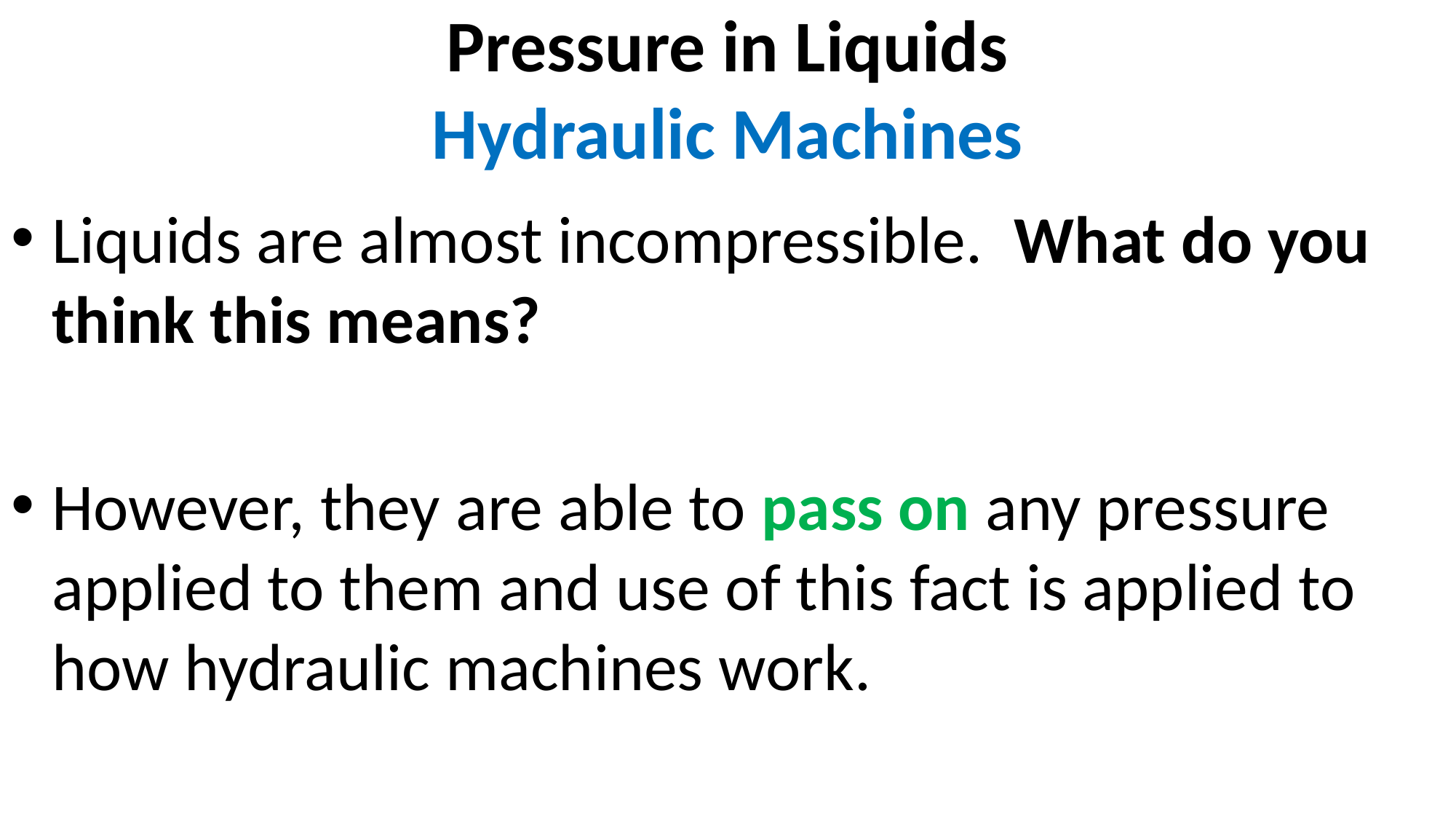

# Pressure in Liquids Hydraulic Machines
Liquids are almost incompressible.  What do you think this means?

However, they are able to pass on any pressure applied to them and use of this fact is applied to how hydraulic machines work.